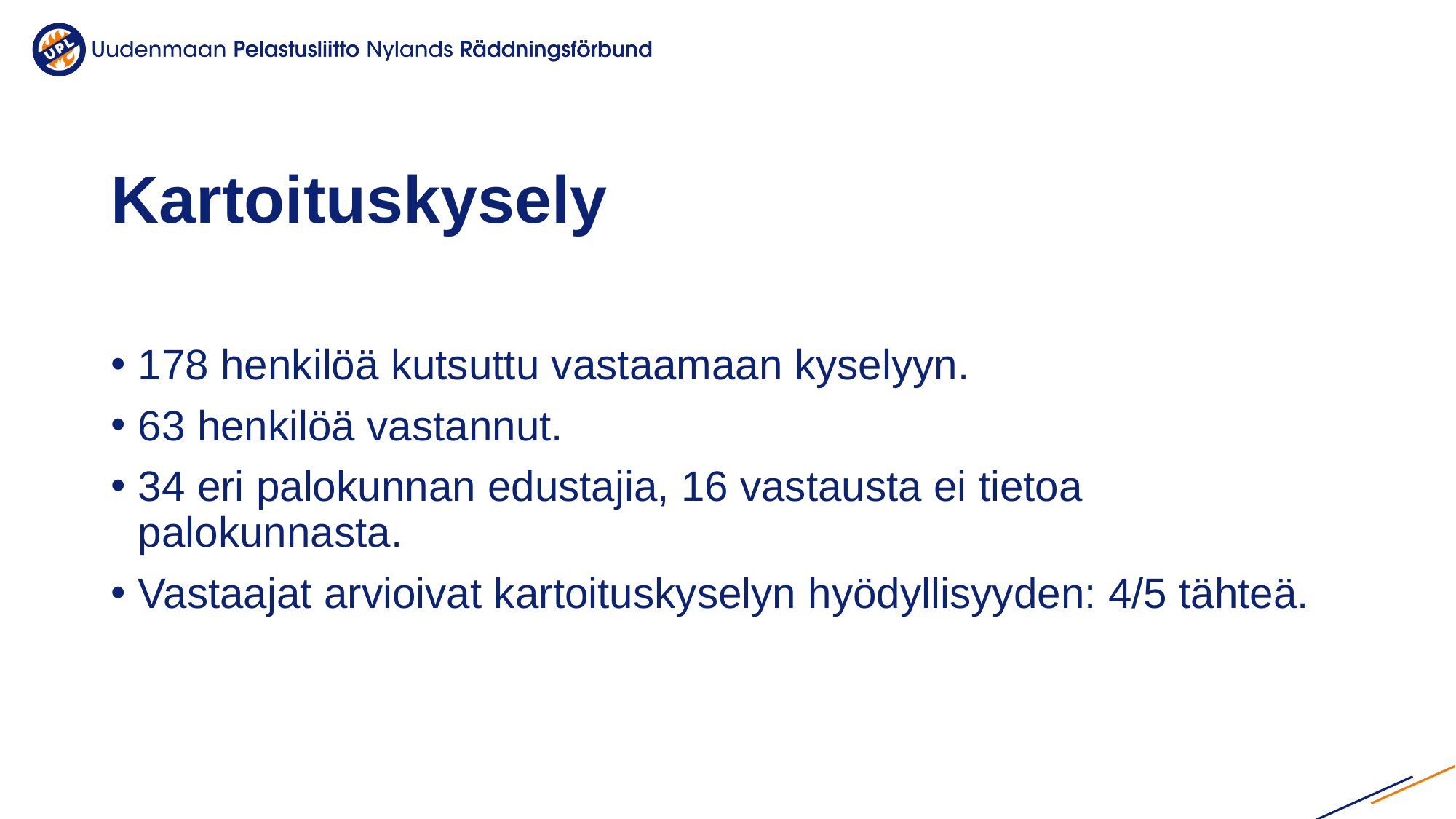

# Kartoituskysely
178 henkilöä kutsuttu vastaamaan kyselyyn.
63 henkilöä vastannut.
34 eri palokunnan edustajia, 16 vastausta ei tietoa palokunnasta.
Vastaajat arvioivat kartoituskyselyn hyödyllisyyden: 4/5 tähteä.